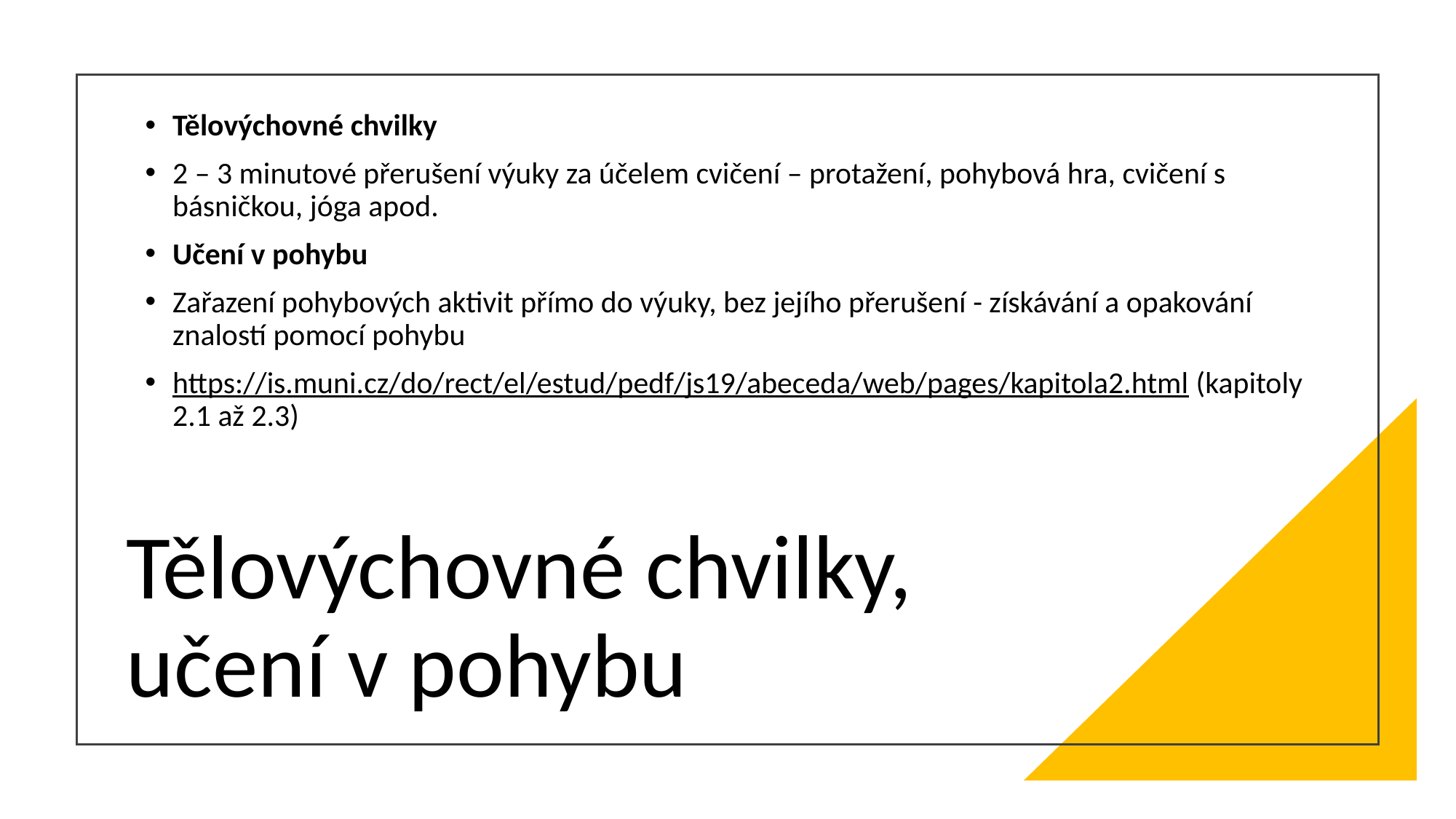

Tělovýchovné chvilky
2 – 3 minutové přerušení výuky za účelem cvičení – protažení, pohybová hra, cvičení s básničkou, jóga apod.
Učení v pohybu
Zařazení pohybových aktivit přímo do výuky, bez jejího přerušení - získávání a opakování znalostí pomocí pohybu
https://is.muni.cz/do/rect/el/estud/pedf/js19/abeceda/web/pages/kapitola2.html (kapitoly 2.1 až 2.3)

# Tělovýchovné chvilky, učení v pohybu